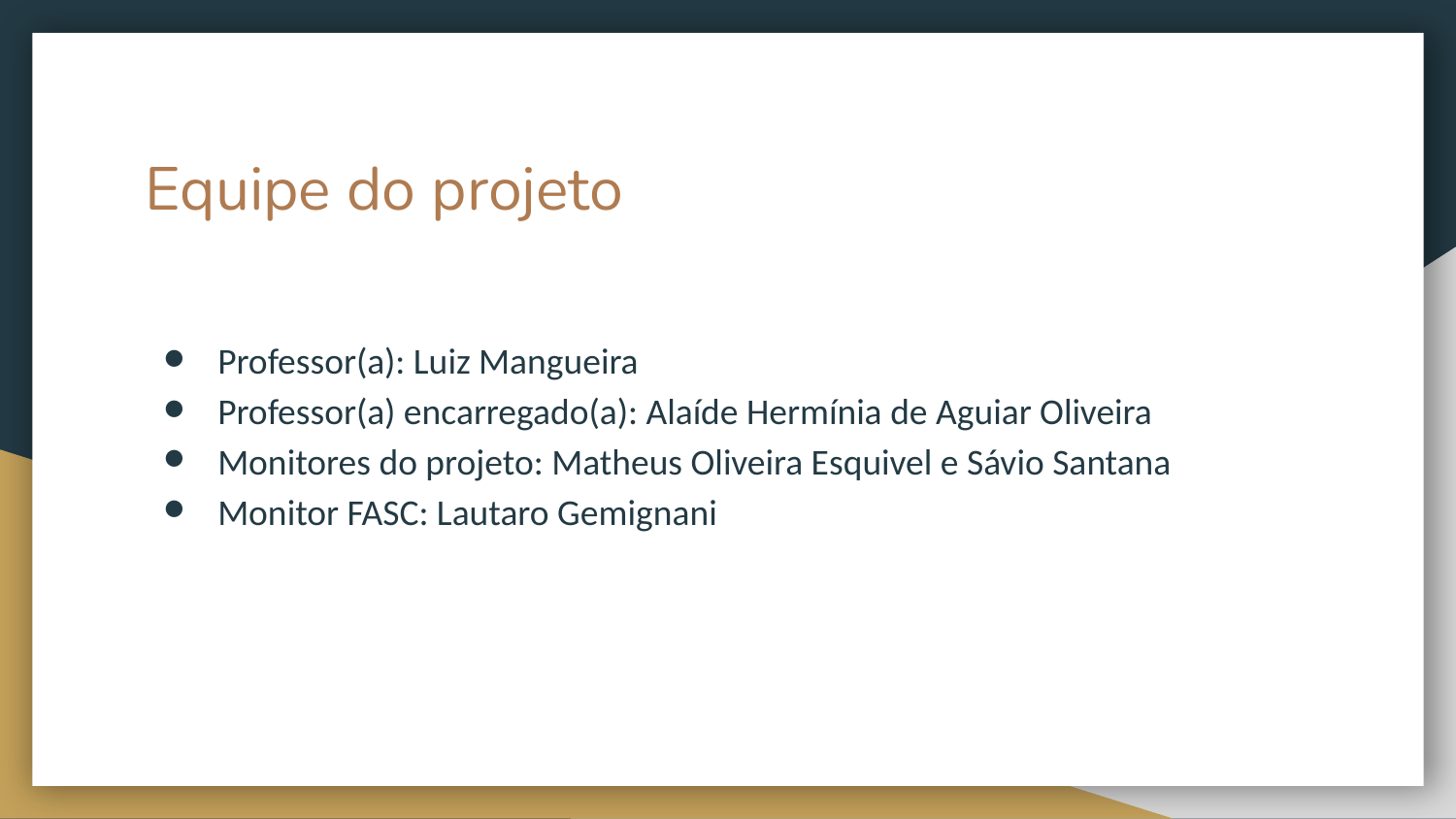

# Equipe do projeto
Professor(a): Luiz Mangueira
Professor(a) encarregado(a): Alaíde Hermínia de Aguiar Oliveira
Monitores do projeto: Matheus Oliveira Esquivel e Sávio Santana
Monitor FASC: Lautaro Gemignani